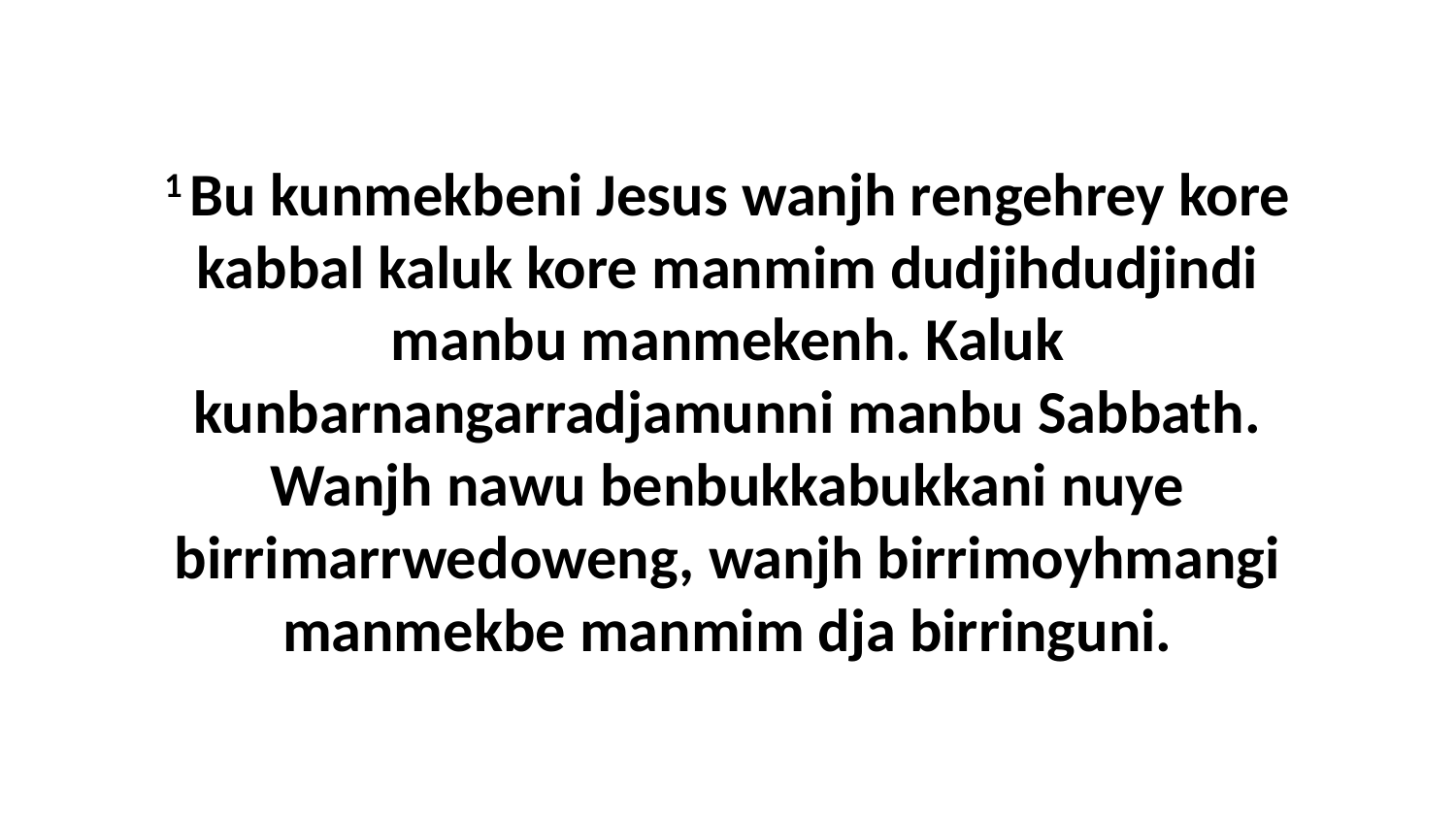

1 Bu kunmekbeni Jesus wanjh rengehrey kore kabbal kaluk kore manmim dudjihdudjindi manbu manmekenh. Kaluk kunbarnangarradjamunni manbu Sabbath. Wanjh nawu benbukkabukkani nuye birrimarrwedoweng, wanjh birrimoyhmangi manmekbe manmim dja birringuni.